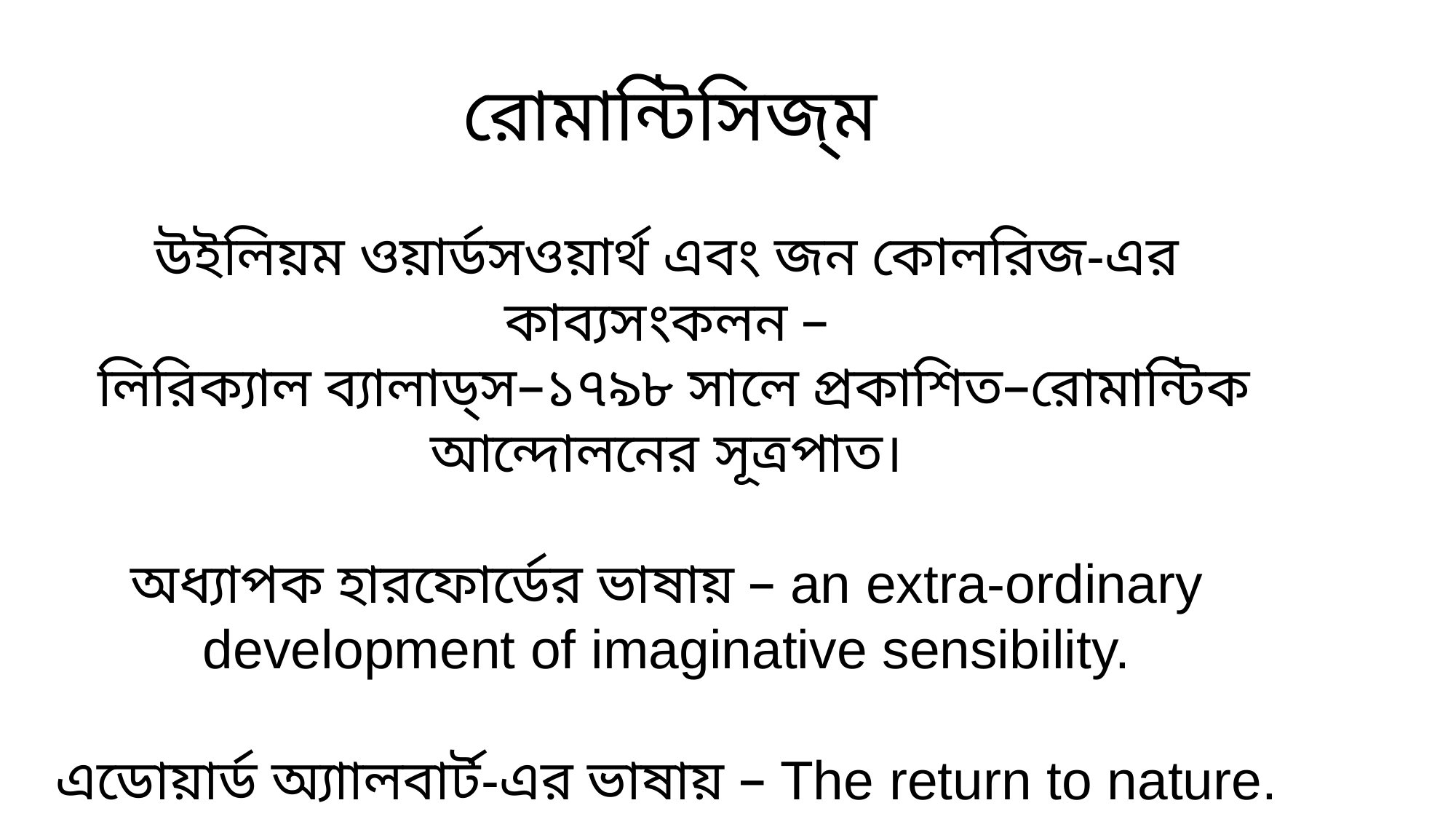

রোমান্টিসিজ্‌ম

উইলিয়ম ওয়ার্ডসওয়ার্থ এবং জন কোলরিজ-এর কাব্যসংকলন –
 লিরিক্যাল ব্যালাড্‌স–১৭৯৮ সালে প্রকাশিত–রোমান্টিক আন্দোলনের সূত্রপাত।

অধ্যাপক হারফোর্ডের ভাষায় – an extra-ordinary development of imaginative sensibility.

এডোয়ার্ড অ্যাালবার্ট-এর ভাষায় – The return to nature.